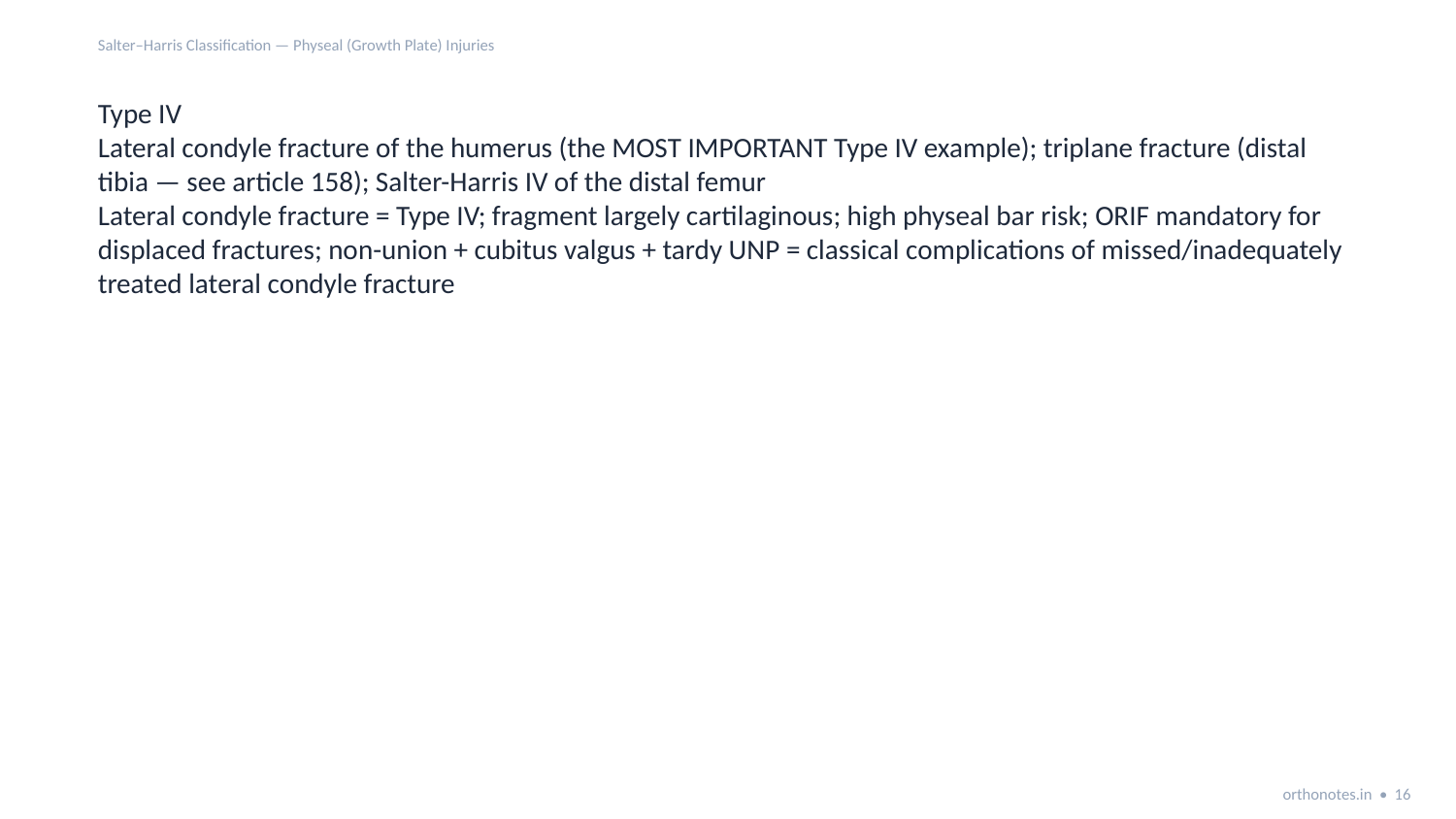

Salter–Harris Classification — Physeal (Growth Plate) Injuries
Type IV
Lateral condyle fracture of the humerus (the MOST IMPORTANT Type IV example); triplane fracture (distal tibia — see article 158); Salter-Harris IV of the distal femur
Lateral condyle fracture = Type IV; fragment largely cartilaginous; high physeal bar risk; ORIF mandatory for displaced fractures; non-union + cubitus valgus + tardy UNP = classical complications of missed/inadequately treated lateral condyle fracture
orthonotes.in  •  16